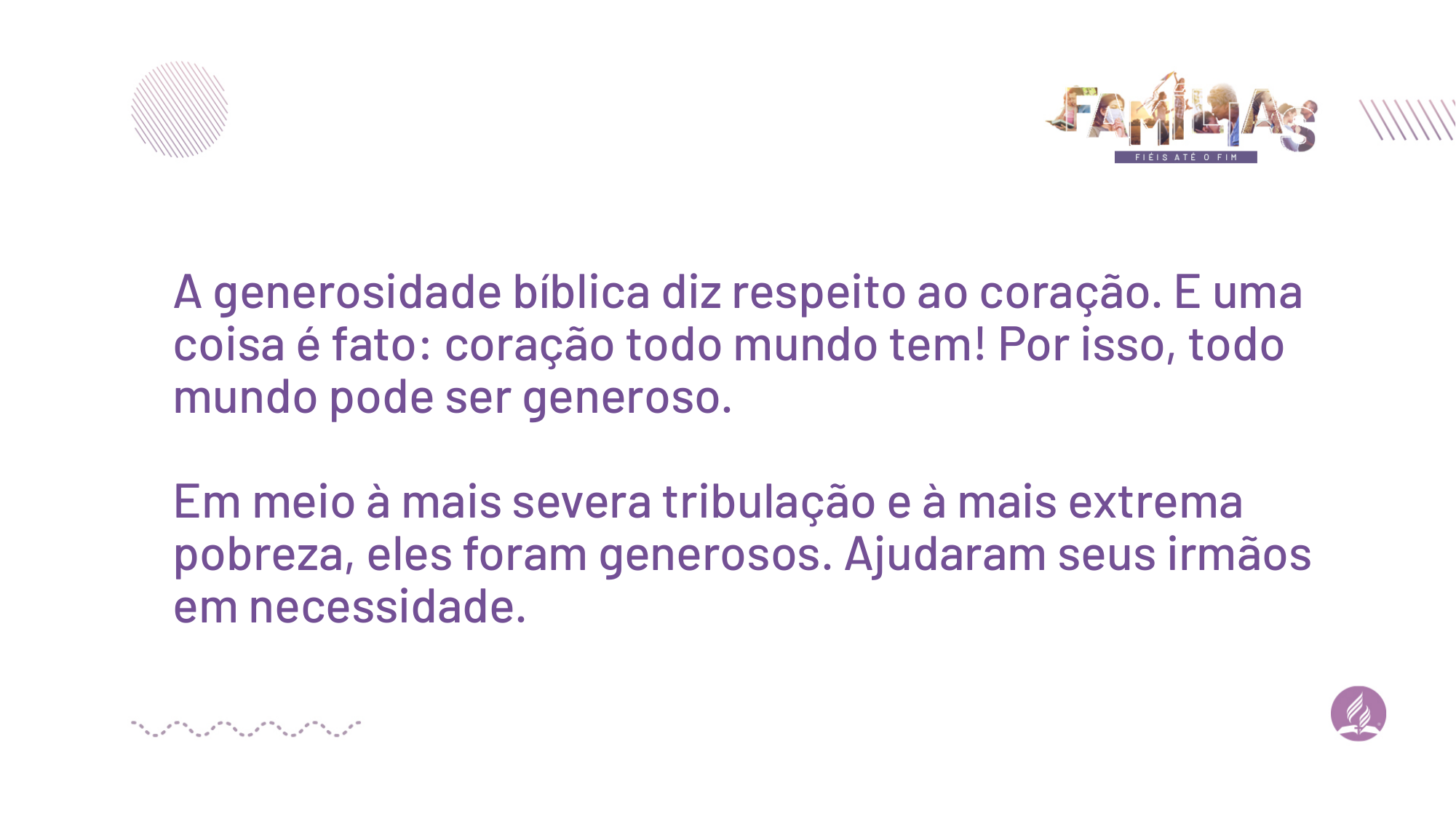

A generosidade bíblica diz respeito ao coração. E uma coisa é fato: coração todo mundo tem! Por isso, todo mundo pode ser generoso.

Em meio à mais severa tribulação e à mais extrema pobreza, eles foram generosos. Ajudaram seus irmãos em necessidade.